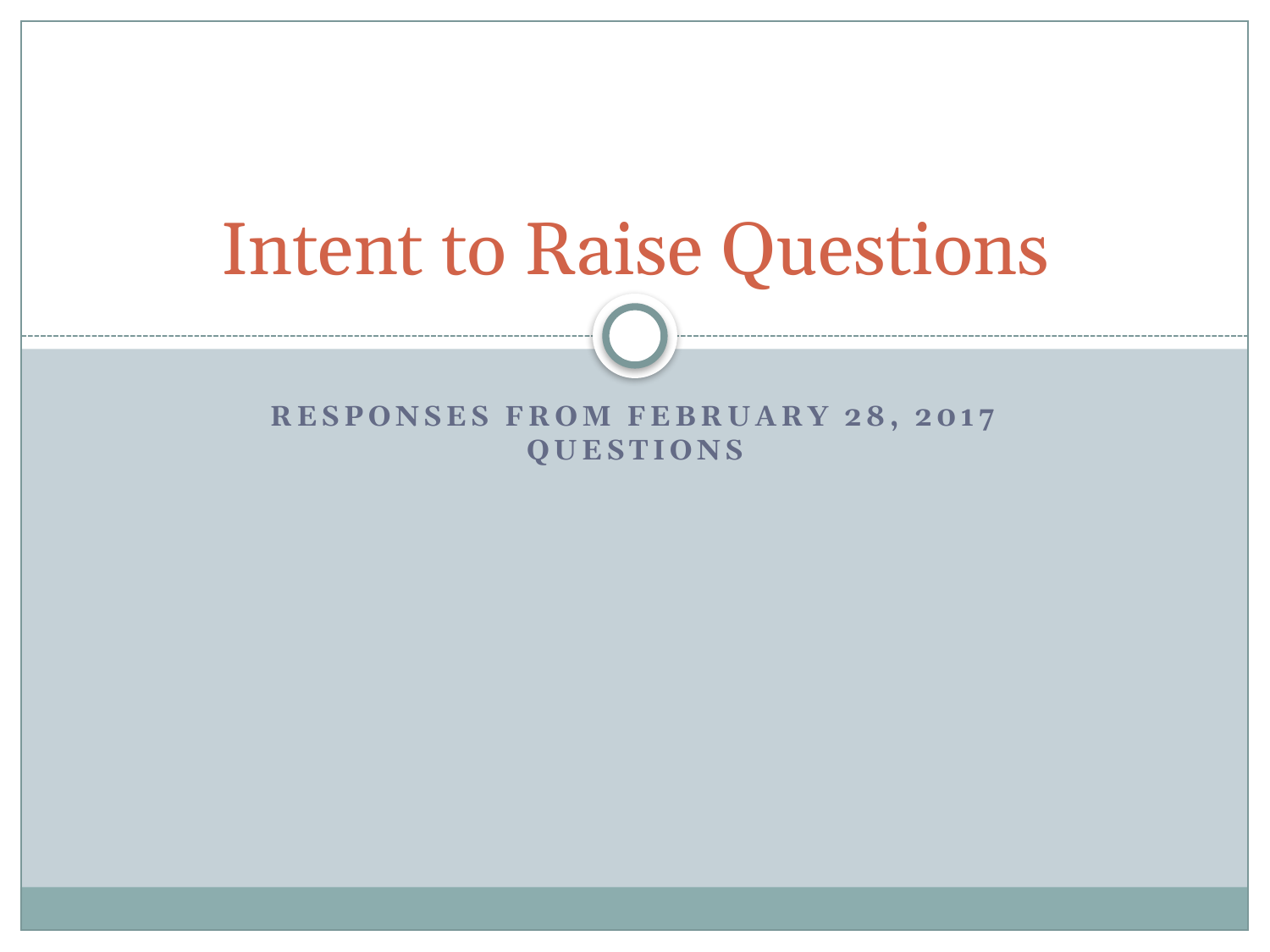

# Intent to Raise Questions
Responses from February 28, 2017 questions